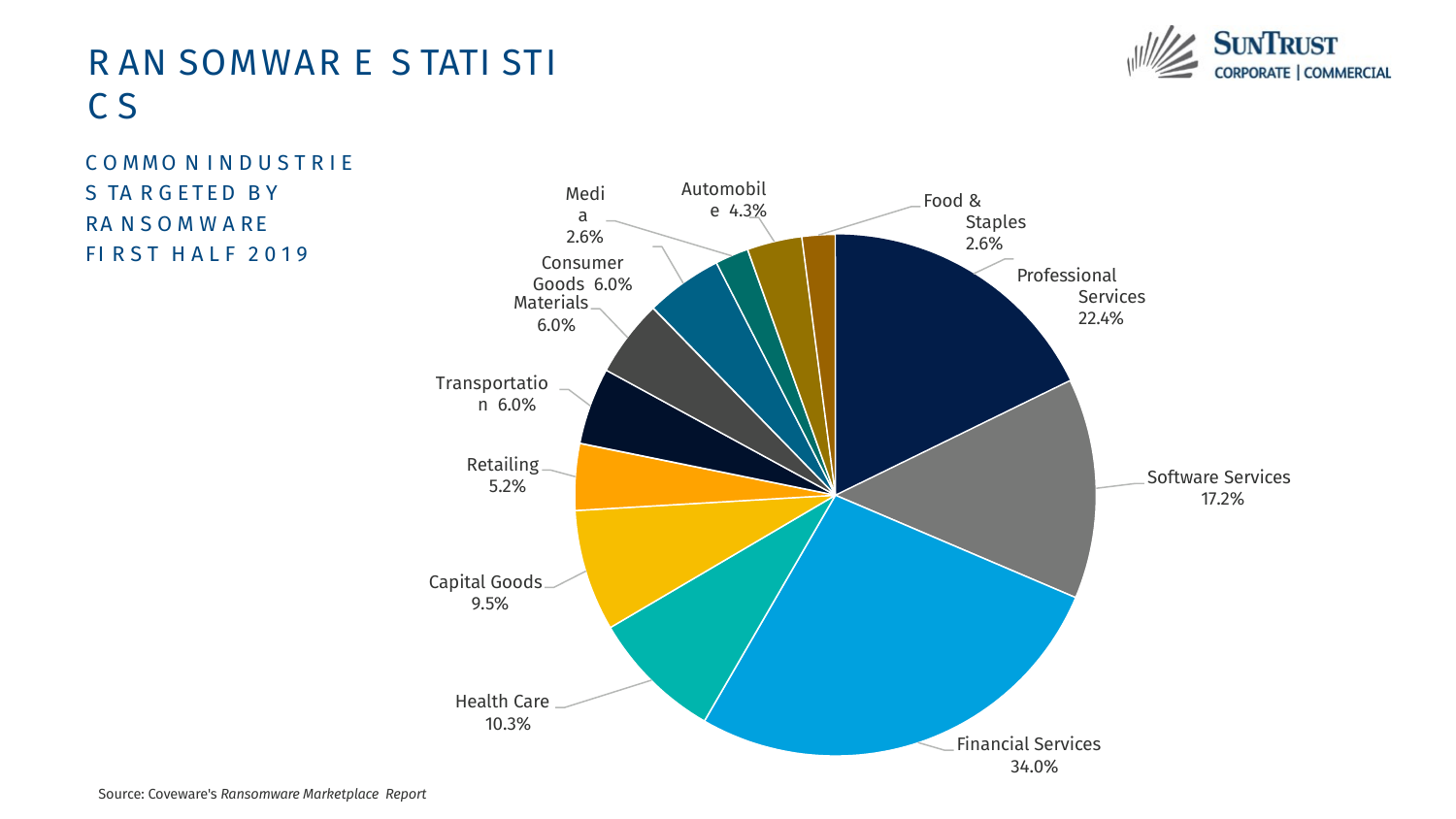

# R AN SOMWAR E S TATI STI C S
C O MMO N I N D U S T R I E S  TA R G ETED B Y
RA N S O M W A RE
FI R S T  H A L F  2 0 1 9
Automobile  4.3%
Media  2.6%
Consumer Goods  6.0%
Food & Staples  2.6%
Professional Services  22.4%

Materials  6.0%

Transportation  6.0%

Retailing  5.2%
Software Services  17.2%

Capital Goods  9.5%

Health Care  10.3%
Financial Services  34.0%

Source: Coveware's Ransomware Marketplace Report